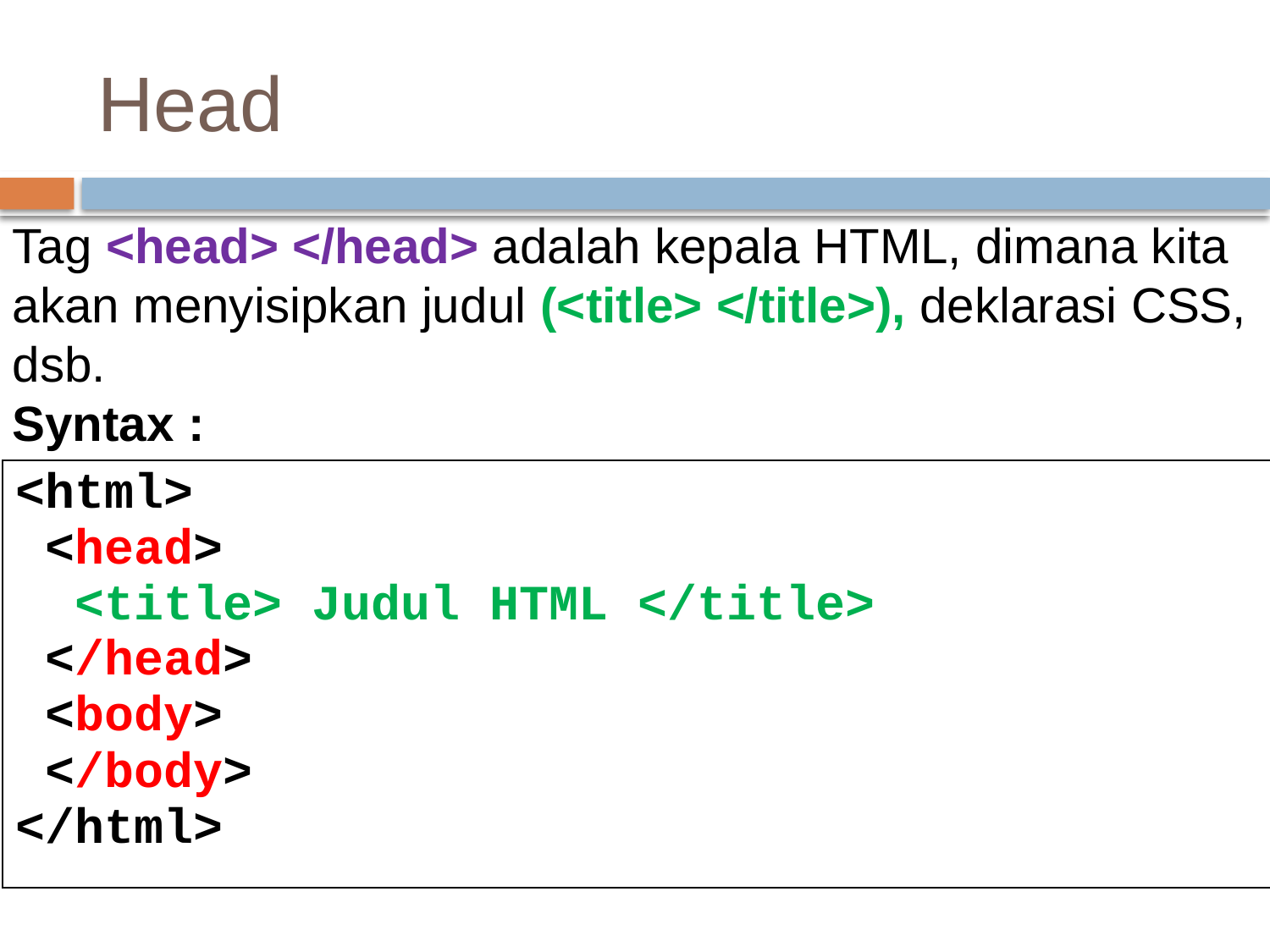

# Head
Tag <head> </head> adalah kepala HTML, dimana kita akan menyisipkan judul (<title> </title>), deklarasi CSS, dsb.
Syntax :
| <html> <head> <title> Judul HTML </title> </head> <body> </body> </html> |
| --- |